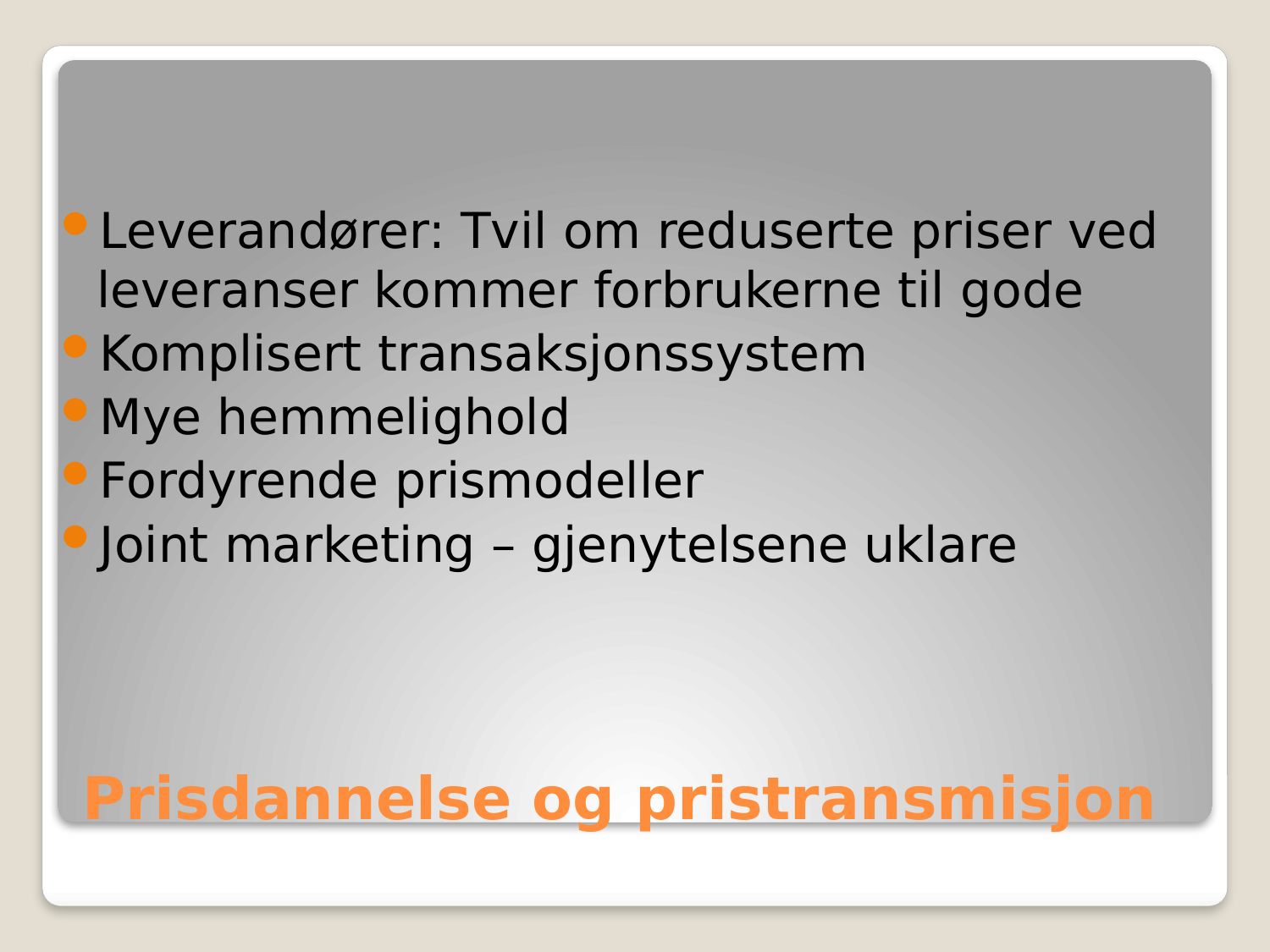

Leverandører: Tvil om reduserte priser ved leveranser kommer forbrukerne til gode
Komplisert transaksjonssystem
Mye hemmelighold
Fordyrende prismodeller
Joint marketing – gjenytelsene uklare
# Prisdannelse og pristransmisjon